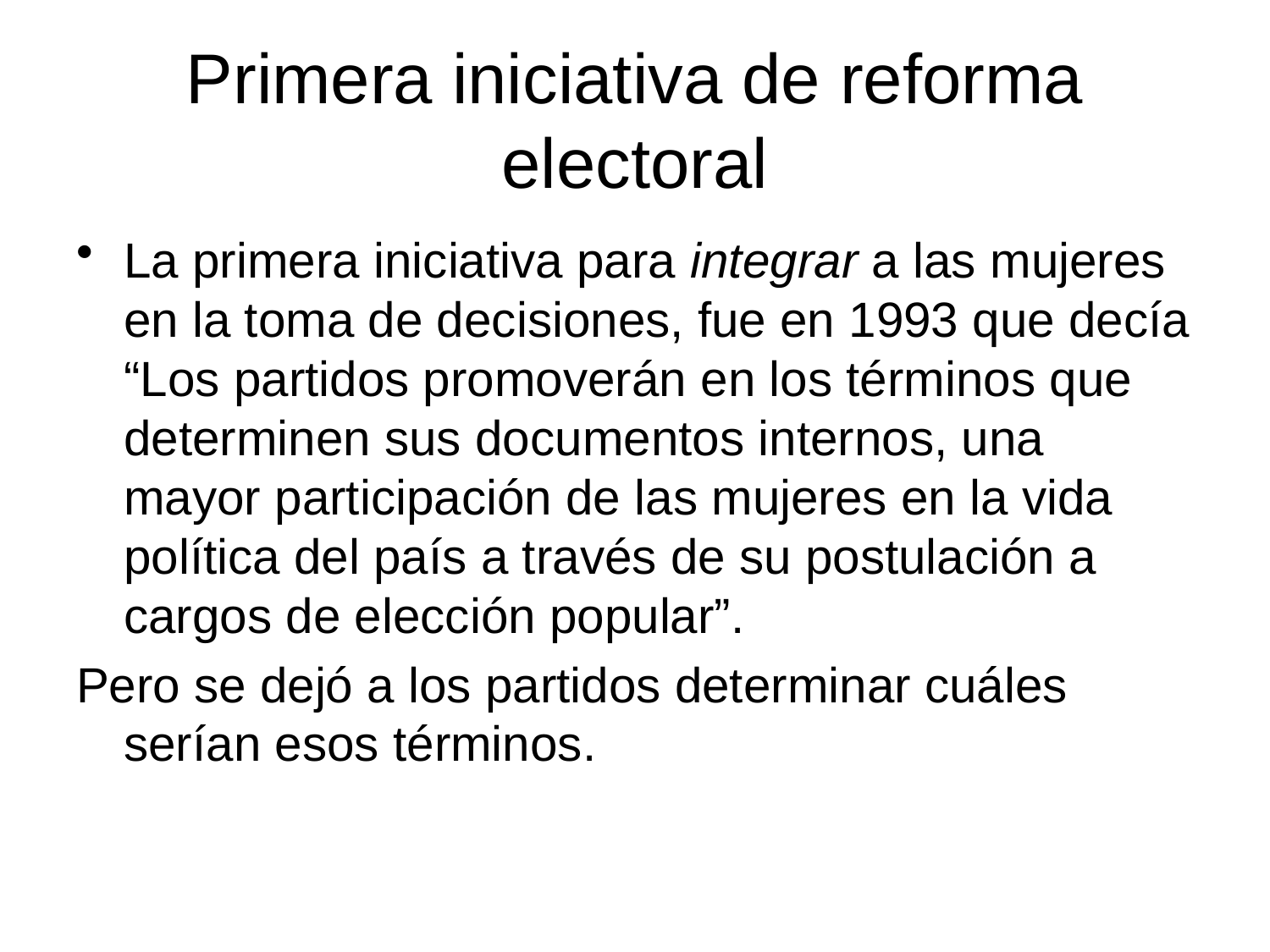

# Primera iniciativa de reforma electoral
La primera iniciativa para integrar a las mujeres en la toma de decisiones, fue en 1993 que decía “Los partidos promoverán en los términos que determinen sus documentos internos, una mayor participación de las mujeres en la vida política del país a través de su postulación a cargos de elección popular”.
Pero se dejó a los partidos determinar cuáles serían esos términos.